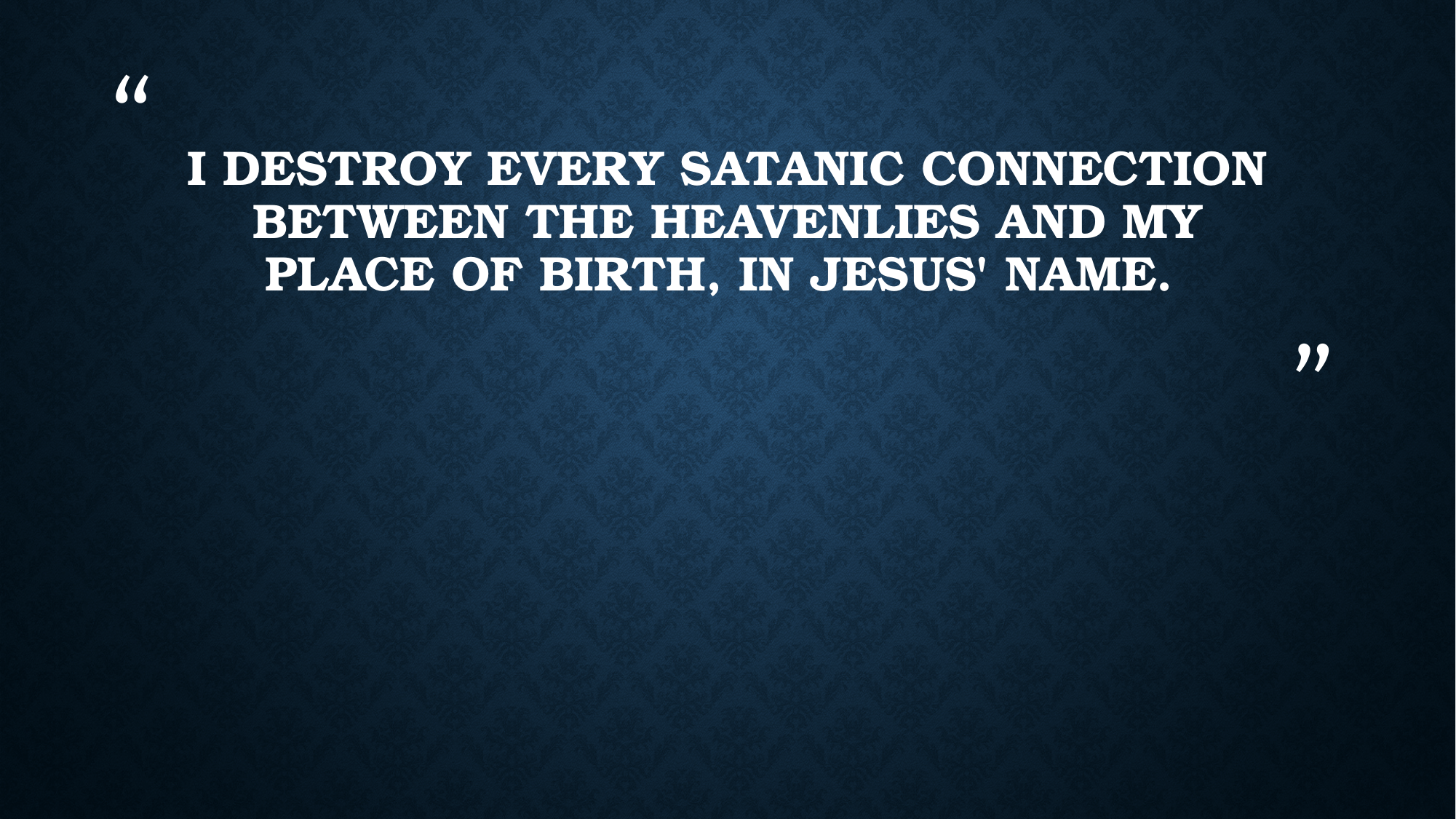

# I destroy every satanic connection between the heavenlies and my place of birth, in Jesus' name.